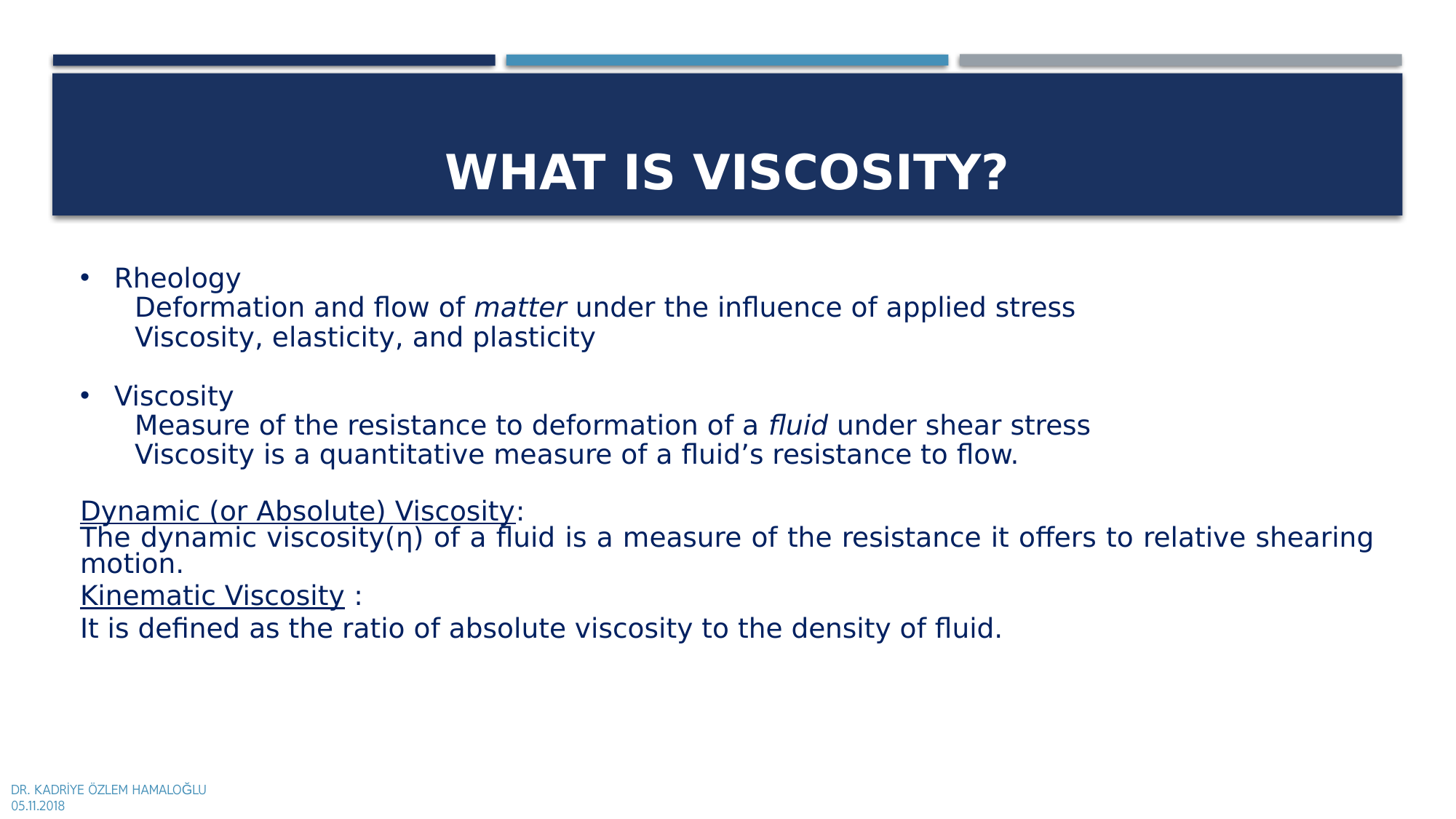

# What ıs vıscosıty?
Rheology
Deformation and flow of matter under the influence of applied stress
Viscosity, elasticity, and plasticity

Viscosity
Measure of the resistance to deformation of a fluid under shear stress
Viscosity is a quantitative measure of a fluid’s resistance to flow.

Dynamic (or Absolute) Viscosity:
The dynamic viscosity(η) of a fluid is a measure of the resistance it offers to relative shearing motion.
Kinematic Viscosity :
It is defined as the ratio of absolute viscosity to the density of fluid.

DR. KADRİYE ÖZLEM HAMALOĞLU
05.11.2018